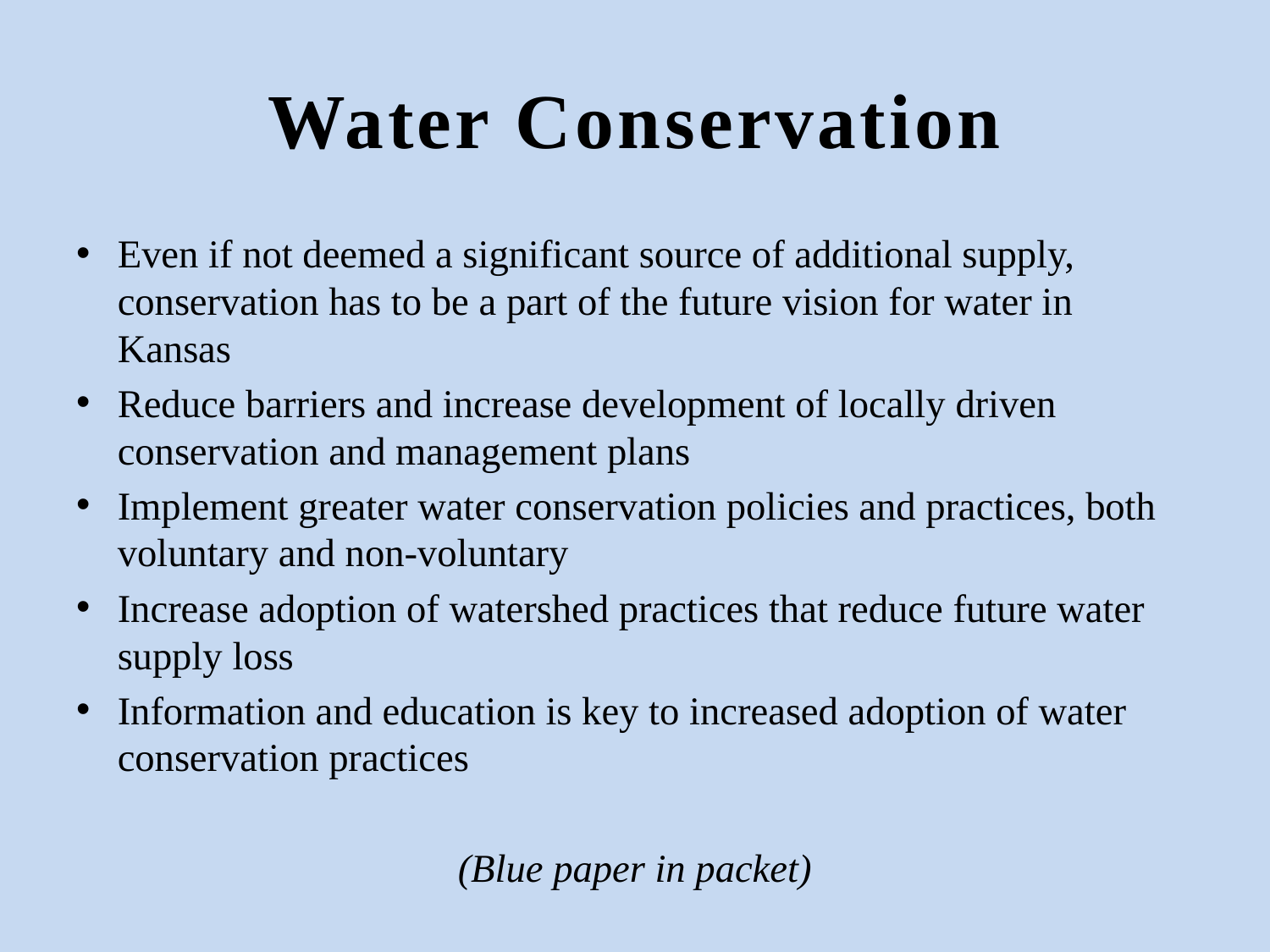

# Water Conservation
Even if not deemed a significant source of additional supply, conservation has to be a part of the future vision for water in Kansas
Reduce barriers and increase development of locally driven conservation and management plans
Implement greater water conservation policies and practices, both voluntary and non-voluntary
Increase adoption of watershed practices that reduce future water supply loss
Information and education is key to increased adoption of water conservation practices

(Blue paper in packet)